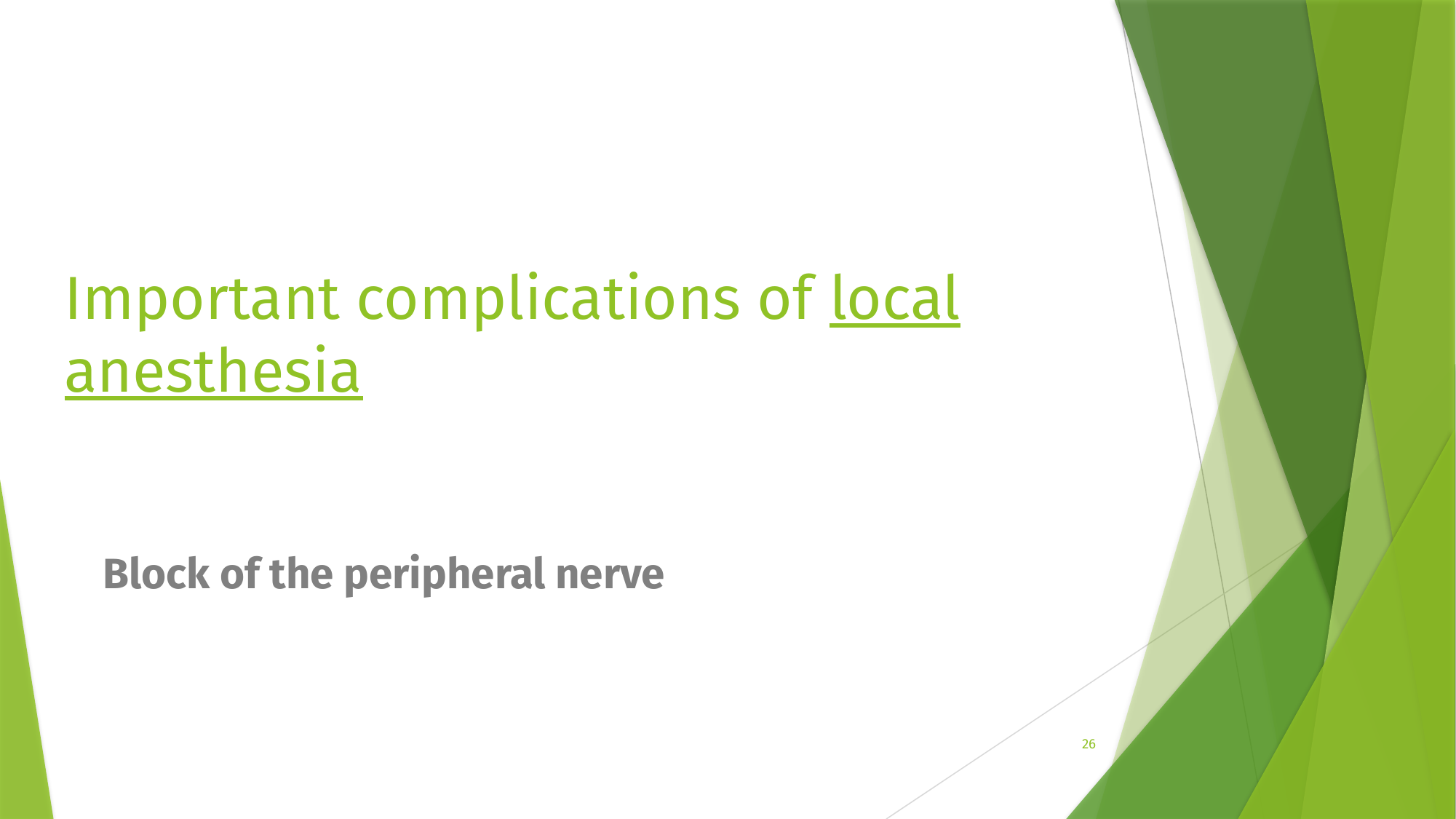

# Important complications of local anesthesia
Block of the peripheral nerve
26